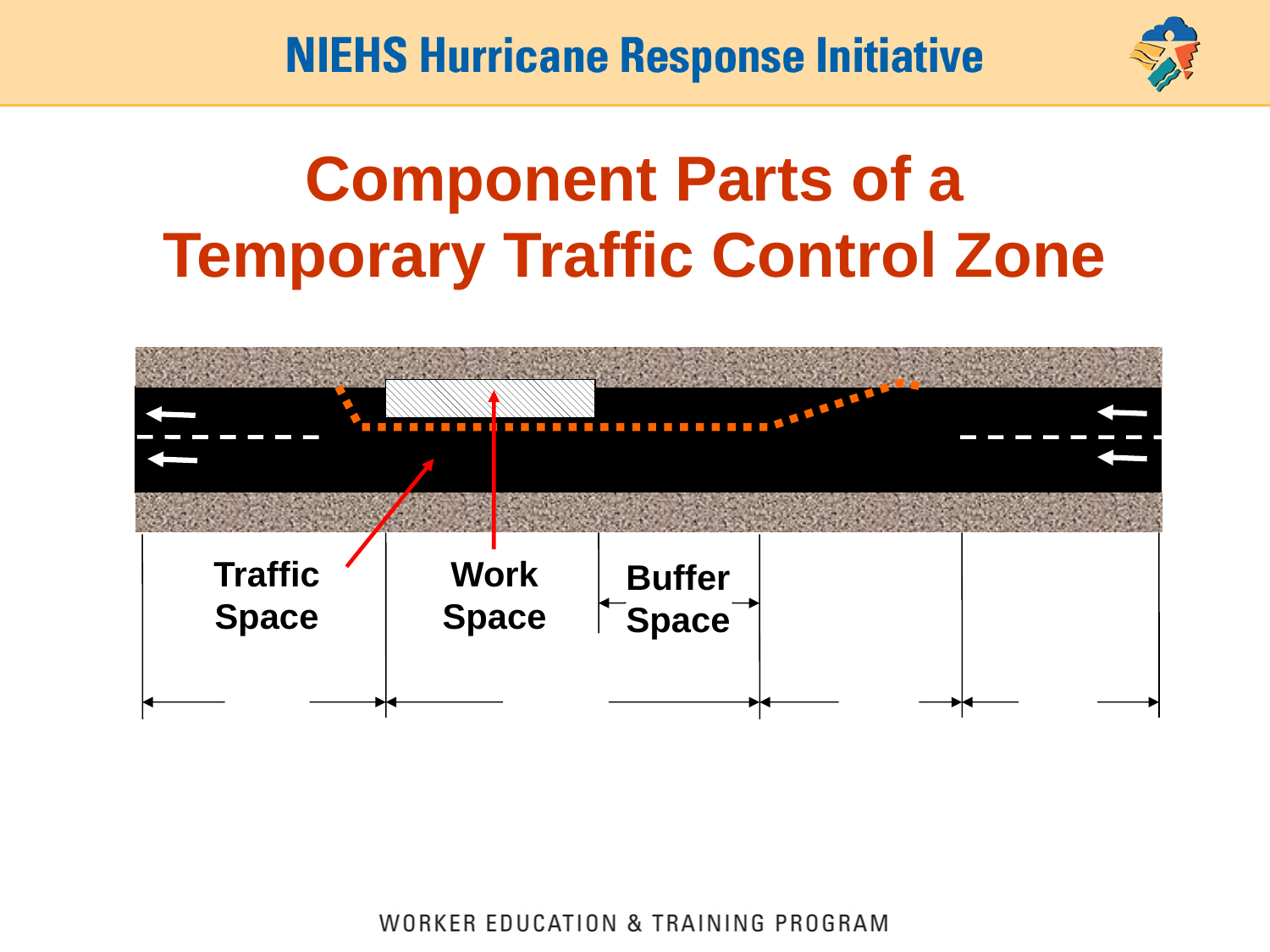

# Component Parts of a Temporary Traffic Control Zone

Traffic Space
Work Space
Buffer Space
Termination Area
Activity Area
Advance Warning Area